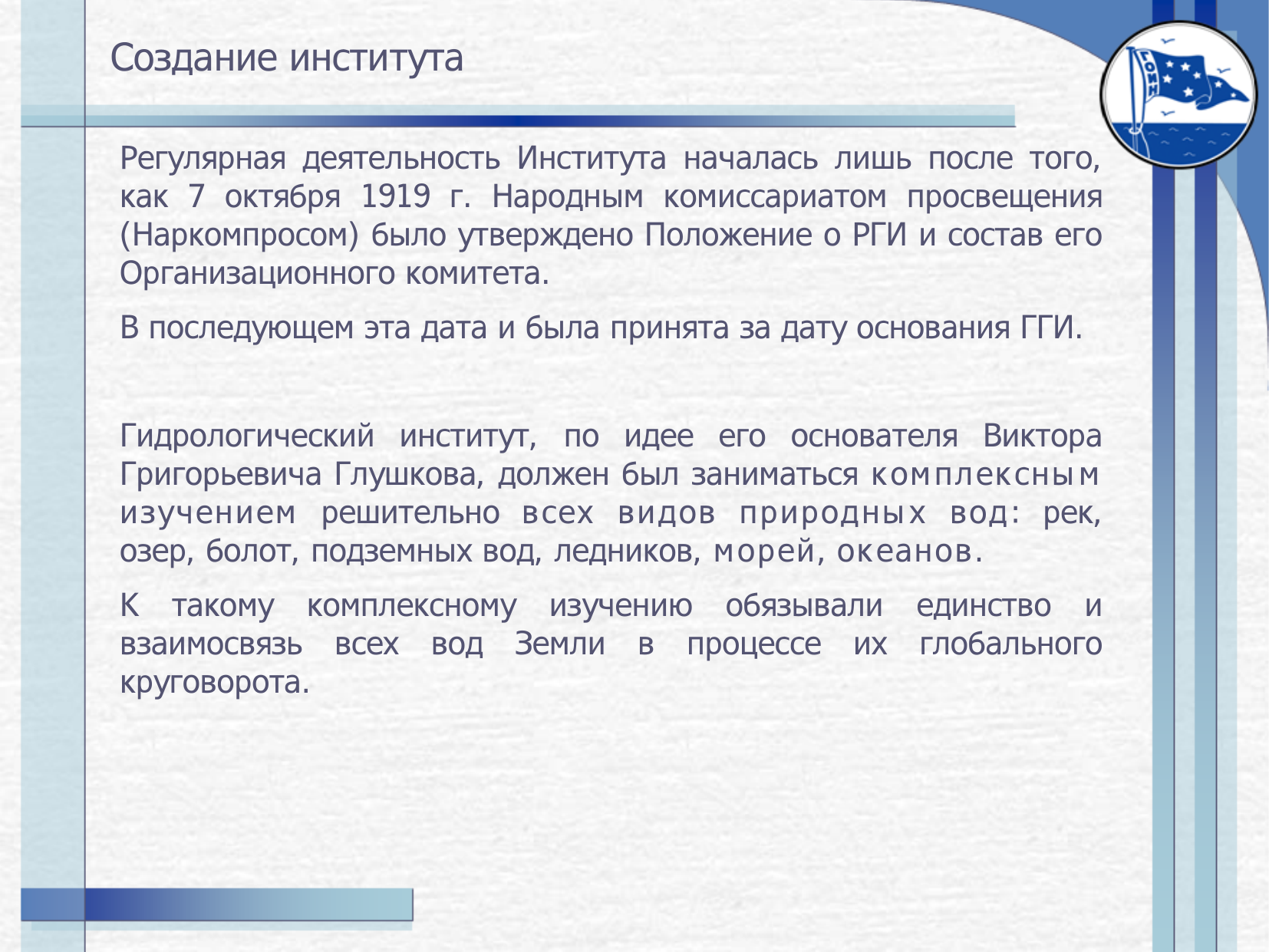

Создание института
Регулярная деятельность Института началась лишь после того, как 7 октября 1919 г. Народным комиссариатом просвещения (Наркомпросом) было утверждено Положение о РГИ и состав его Организационного комитета.
В последующем эта дата и была принята за дату основания ГГИ.

Гидрологический институт, по идее его основателя Виктора Григорьевича Глушкова, должен был заниматься комплексным изучением решительно всех видов природных вод: рек, озер, болот, подземных вод, ледников, морей, океанов.
К такому комплексному изучению обязывали единство и взаимосвязь всех вод Земли в процессе их глобального круговорота.